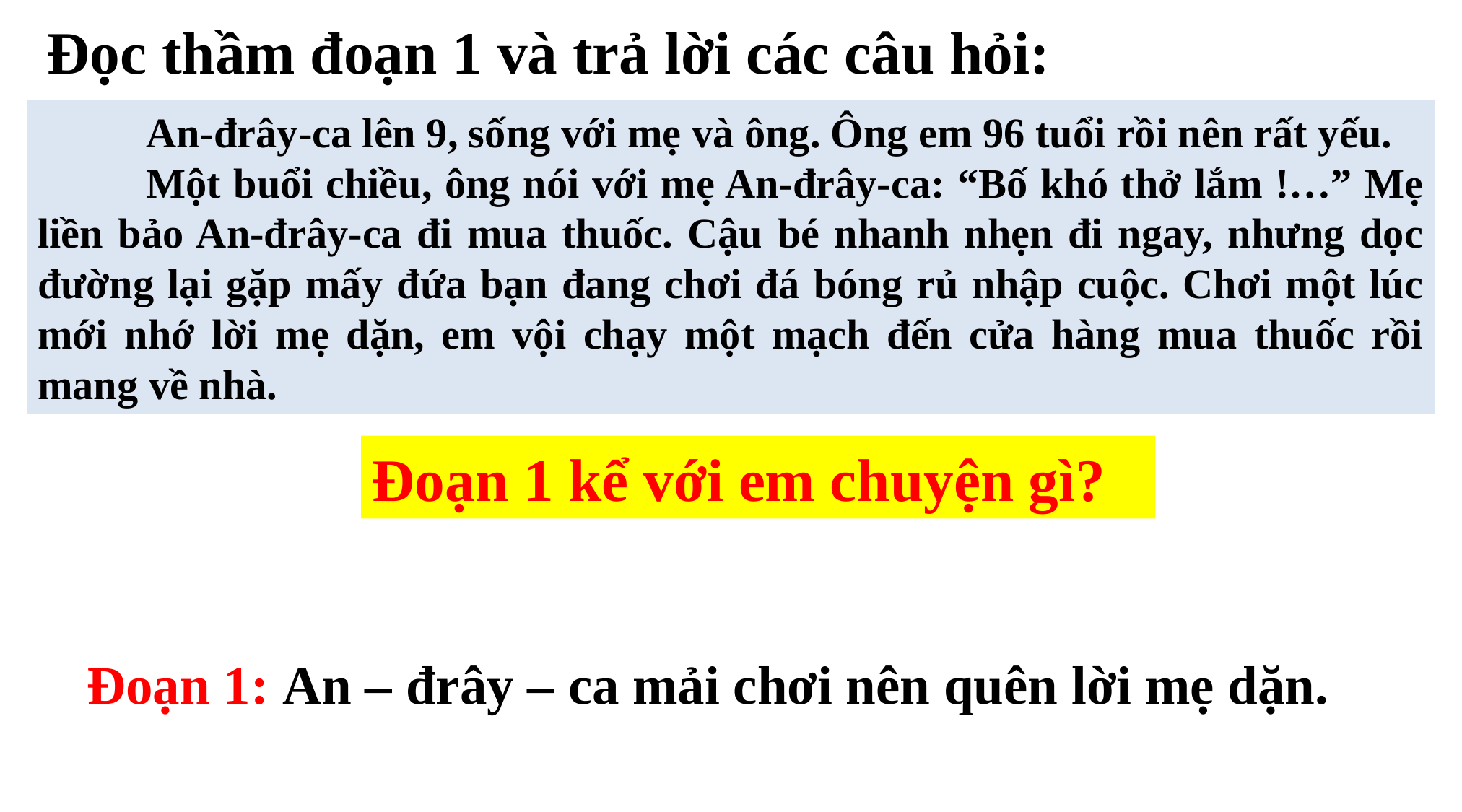

Đọc thầm đoạn 1 và trả lời các câu hỏi:
	An-đrây-ca lên 9, sống với mẹ và ông. Ông em 96 tuổi rồi nên rất yếu.
	Một buổi chiều, ông nói với mẹ An-đrây-ca: “Bố khó thở lắm !…” Mẹ liền bảo An-đrây-ca đi mua thuốc. Cậu bé nhanh nhẹn đi ngay, nhưng dọc đường lại gặp mấy đứa bạn đang chơi đá bóng rủ nhập cuộc. Chơi một lúc mới nhớ lời mẹ dặn, em vội chạy một mạch đến cửa hàng mua thuốc rồi mang về nhà.
Đoạn 1 kể với em chuyện gì?
Đoạn 1: An – đrây – ca mải chơi nên quên lời mẹ dặn.